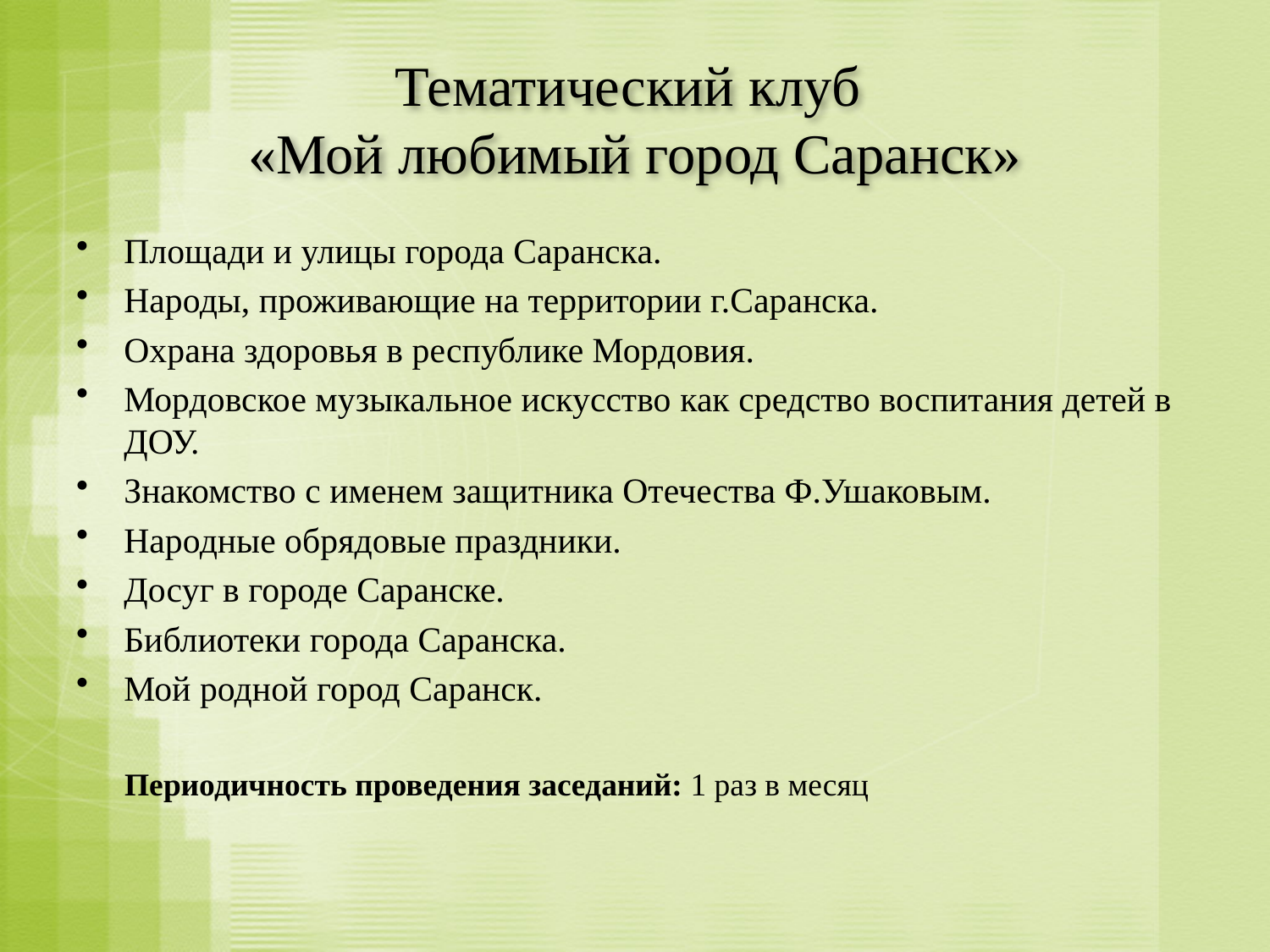

# Тематический клуб «Мой любимый город Саранск»
Площади и улицы города Саранска.
Народы, проживающие на территории г.Саранска.
Охрана здоровья в республике Мордовия.
Мордовское музыкальное искусство как средство воспитания детей в ДОУ.
Знакомство с именем защитника Отечества Ф.Ушаковым.
Народные обрядовые праздники.
Досуг в городе Саранске.
Библиотеки города Саранска.
Мой родной город Саранск.

      Периодичность проведения заседаний: 1 раз в месяц